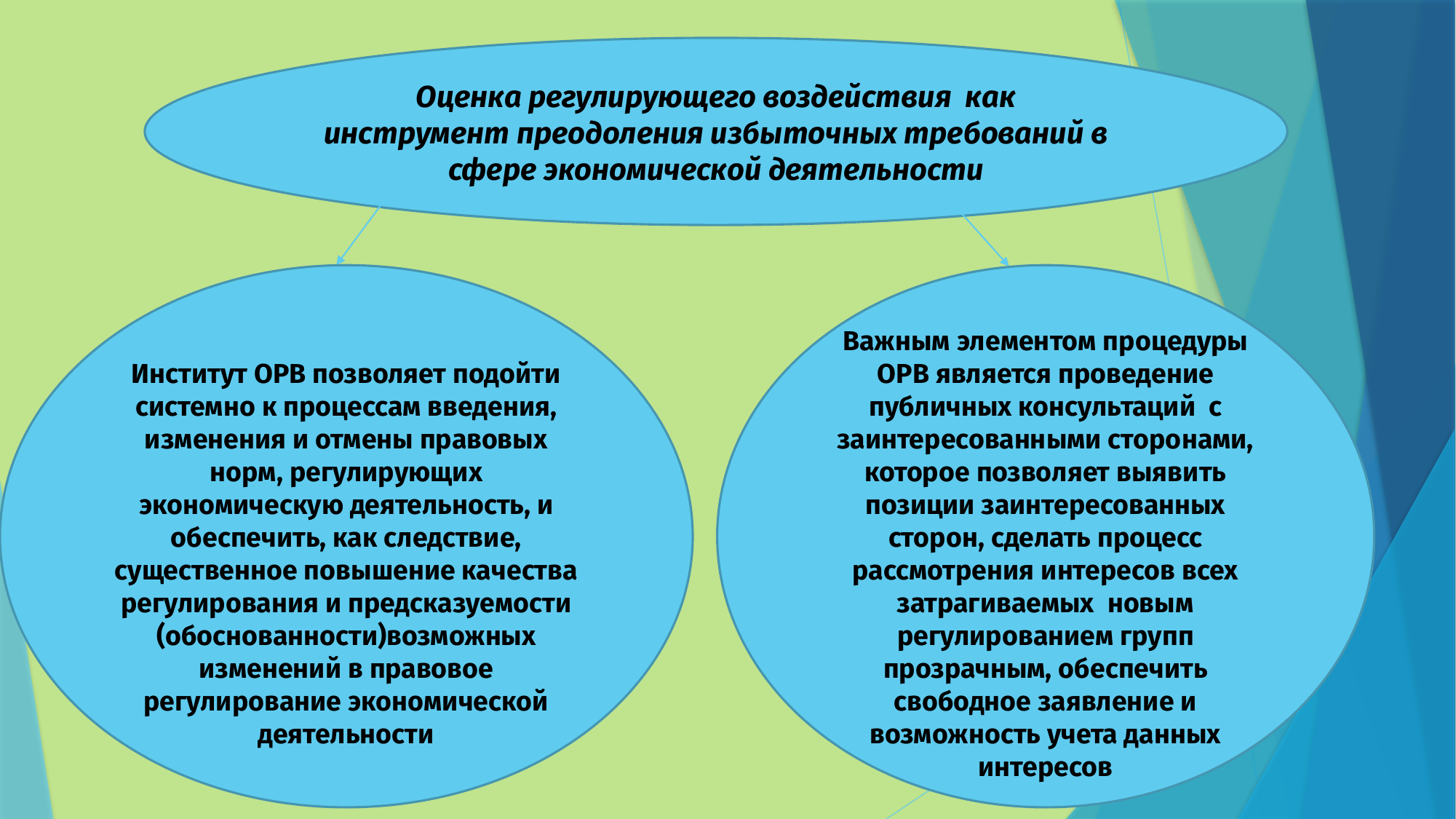

Оценка регулирующего воздействия  как инструмент преодоления избыточных требований в сфере экономической деятельности

Институт ОРВ позволяет подойти системно к процессам введения, изменения и отмены правовых норм, регулирующих экономическую деятельность, и обеспечить, как следствие, существенное повышение качества регулирования и предсказуемости (обоснованности)возможных изменений в правовое регулирование экономической деятельности

Важным элементом процедуры ОРВ является проведение публичных консультаций  с заинтересованными сторонами, которое позволяет выявить позиции заинтересованных сторон, сделать процесс рассмотрения интересов всех затрагиваемых  новым регулированием групп прозрачным, обеспечить свободное заявление и возможность учета данных интересов